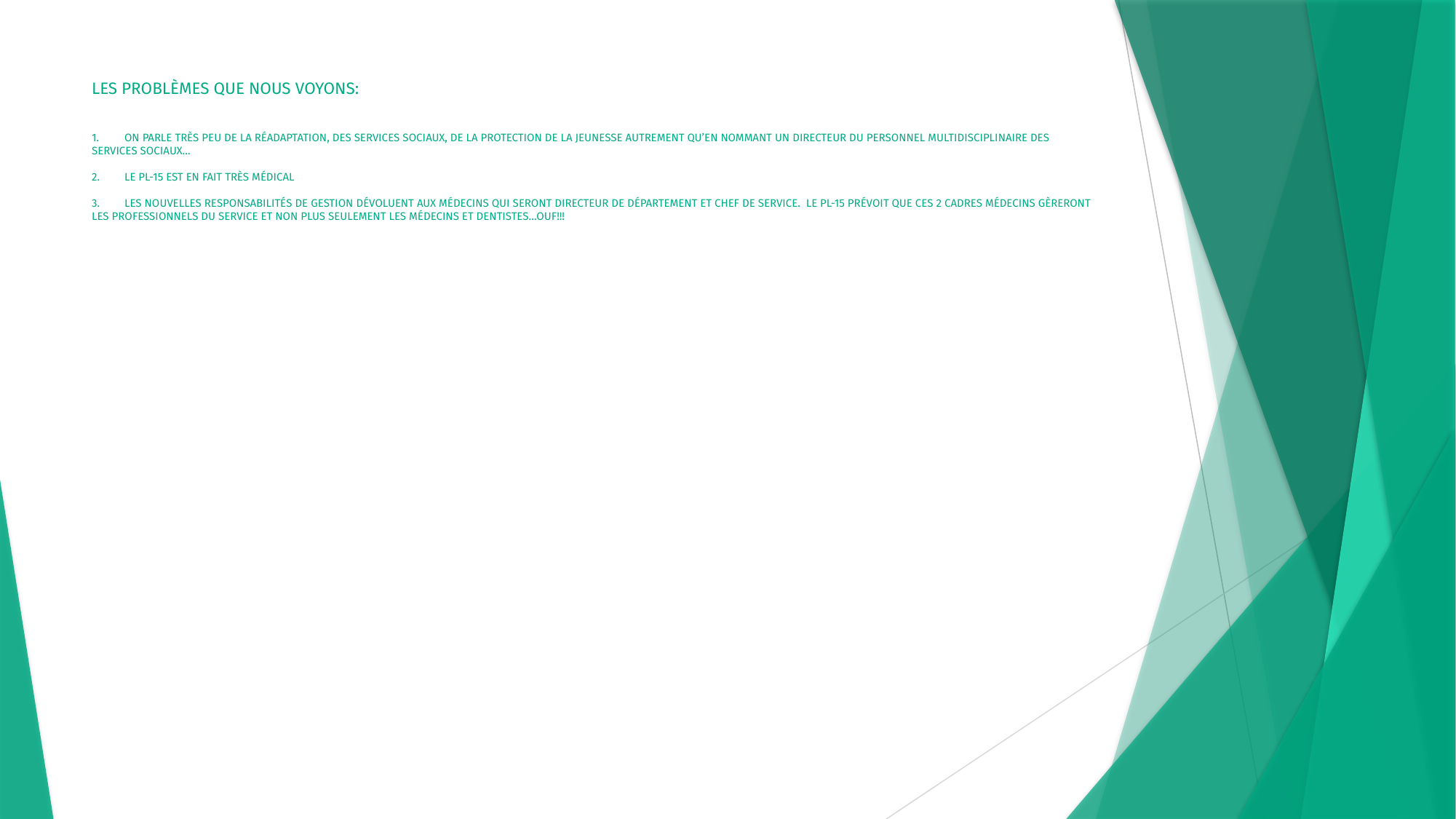

# LES PROBLÈMES QUE NOUS VOYONS: 1.	ON PARLE TRÈS PEU DE LA RÉADAPTATION, DES SERVICES SOCIAUX, DE LA PROTECTION DE LA JEUNESSE AUTREMENT QU’EN NOMMANT UN DIRECTEUR DU PERSONNEL MULTIDISCIPLINAIRE DES SERVICES SOCIAUX… 2.	LE PL-15 EST EN FAIT TRÈS MÉDICAL 3.	LES NOUVELLES RESPONSABILITÉS DE GESTION DÉVOLUENT AUX MÉDECINS QUI SERONT DIRECTEUR DE DÉPARTEMENT ET CHEF DE SERVICE.  LE PL-15 PRÉVOIT QUE CES 2 CADRES MÉDECINS GÈRERONT LES PROFESSIONNELS DU SERVICE ET NON PLUS SEULEMENT LES MÉDECINS ET DENTISTES…OUF!!!